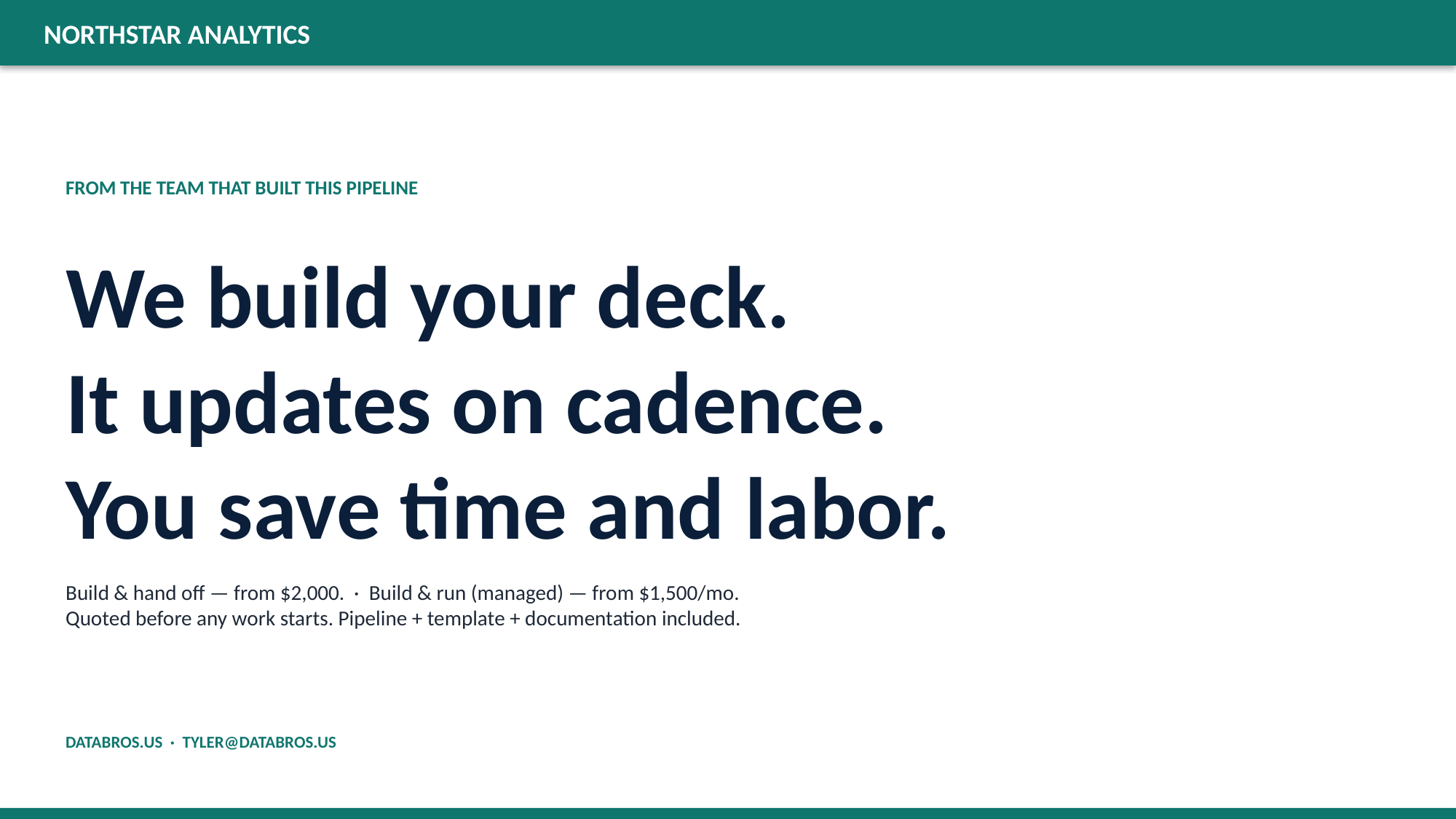

NORTHSTAR ANALYTICS
FROM THE TEAM THAT BUILT THIS PIPELINE
We build your deck.
It updates on cadence.
You save time and labor.
Build & hand off — from $2,000.  ·  Build & run (managed) — from $1,500/mo.
Quoted before any work starts. Pipeline + template + documentation included.
DATABROS.US  ·  TYLER@DATABROS.US